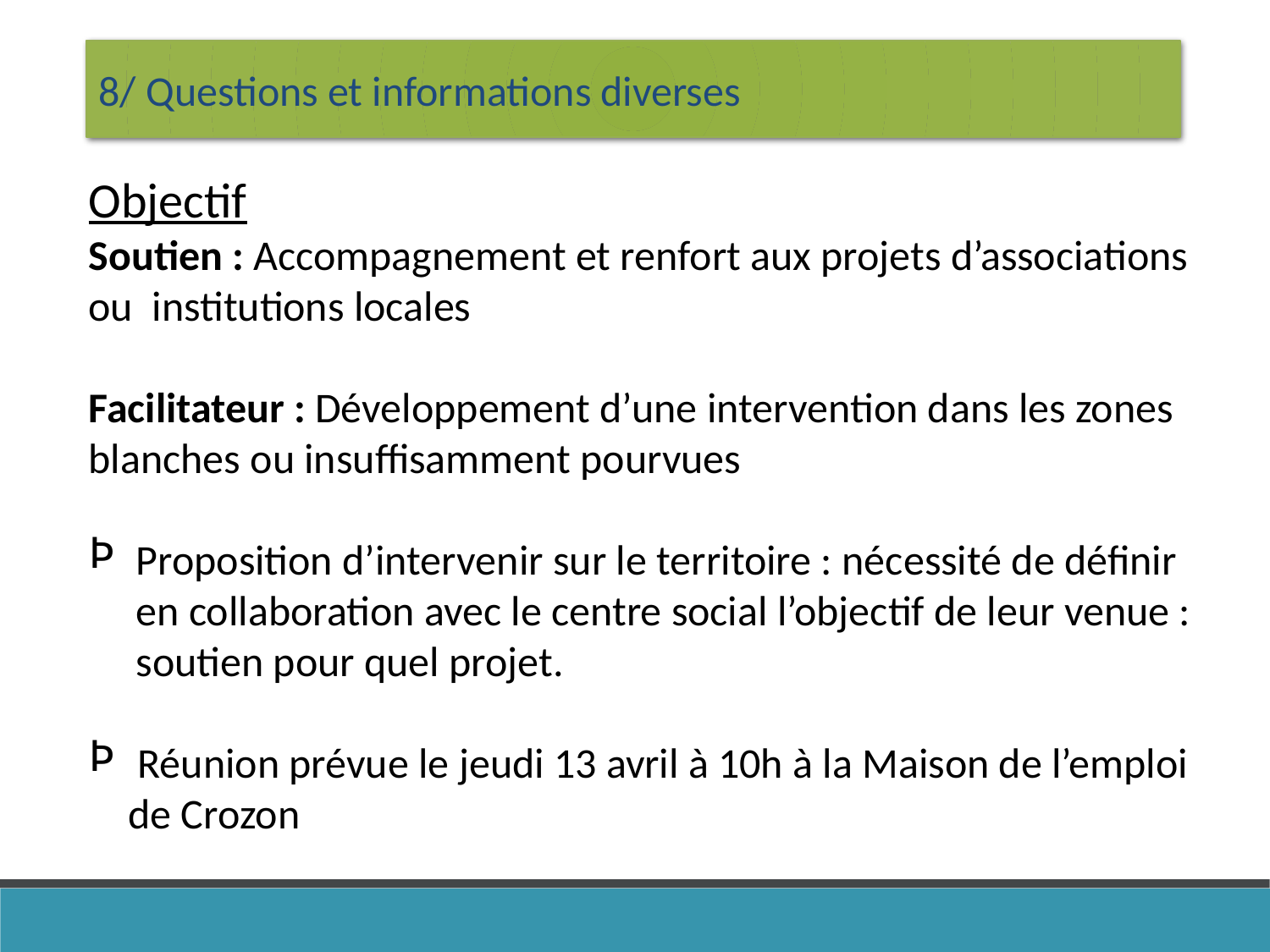

8/ Questions et informations diverses
Objectif
Soutien : Accompagnement et renfort aux projets d’associations ou  institutions locales

Facilitateur : Développement d’une intervention dans les zones blanches ou insuffisamment pourvues

Proposition d’intervenir sur le territoire : nécessité de définir en collaboration avec le centre social l’objectif de leur venue : soutien pour quel projet.

 Réunion prévue le jeudi 13 avril à 10h à la Maison de l’emploi de Crozon